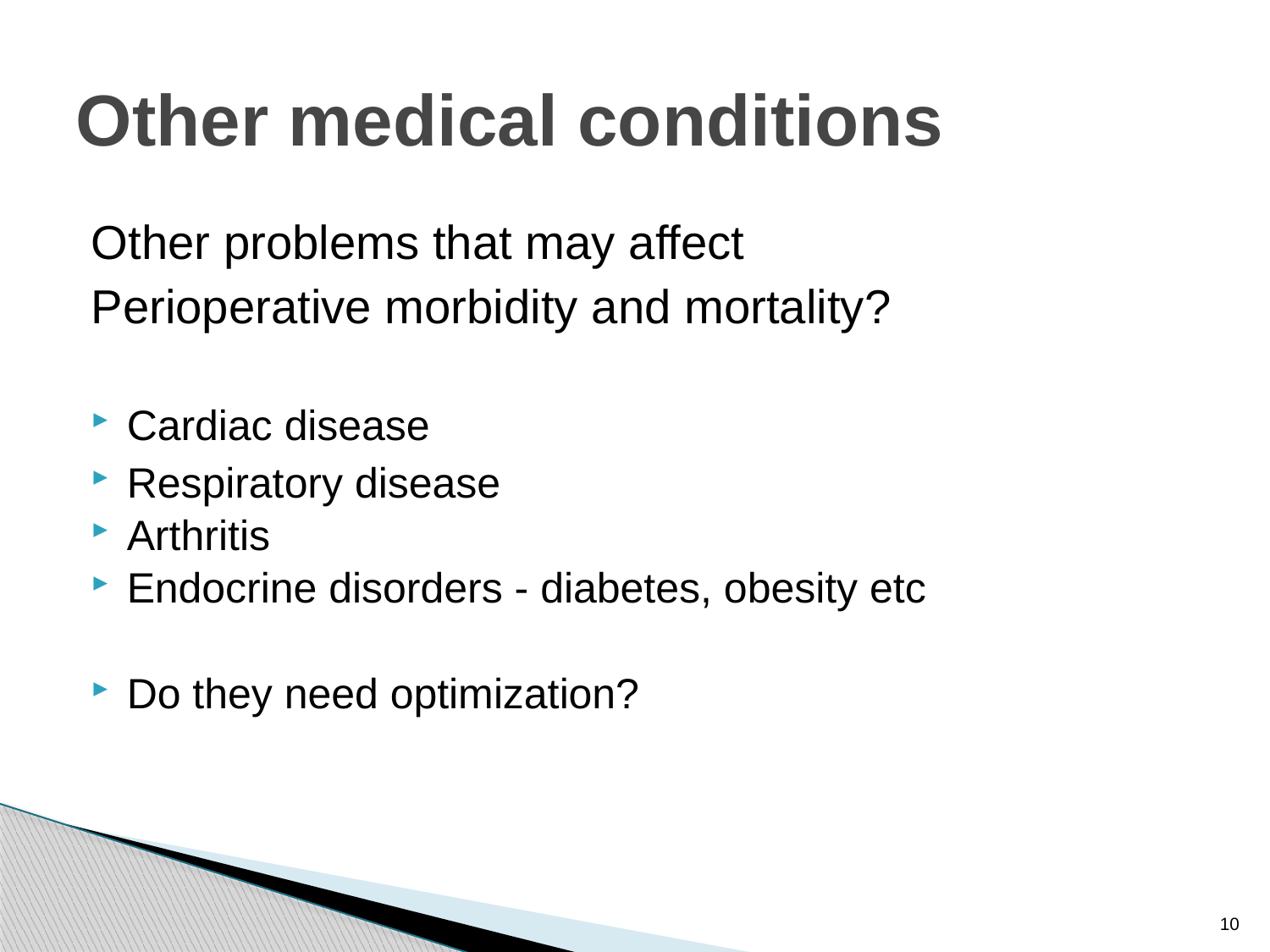

# Other medical conditions
Other problems that may affect
Perioperative morbidity and mortality?

Cardiac disease
Respiratory disease
Arthritis
Endocrine disorders - diabetes, obesity etc

Do they need optimization?

10